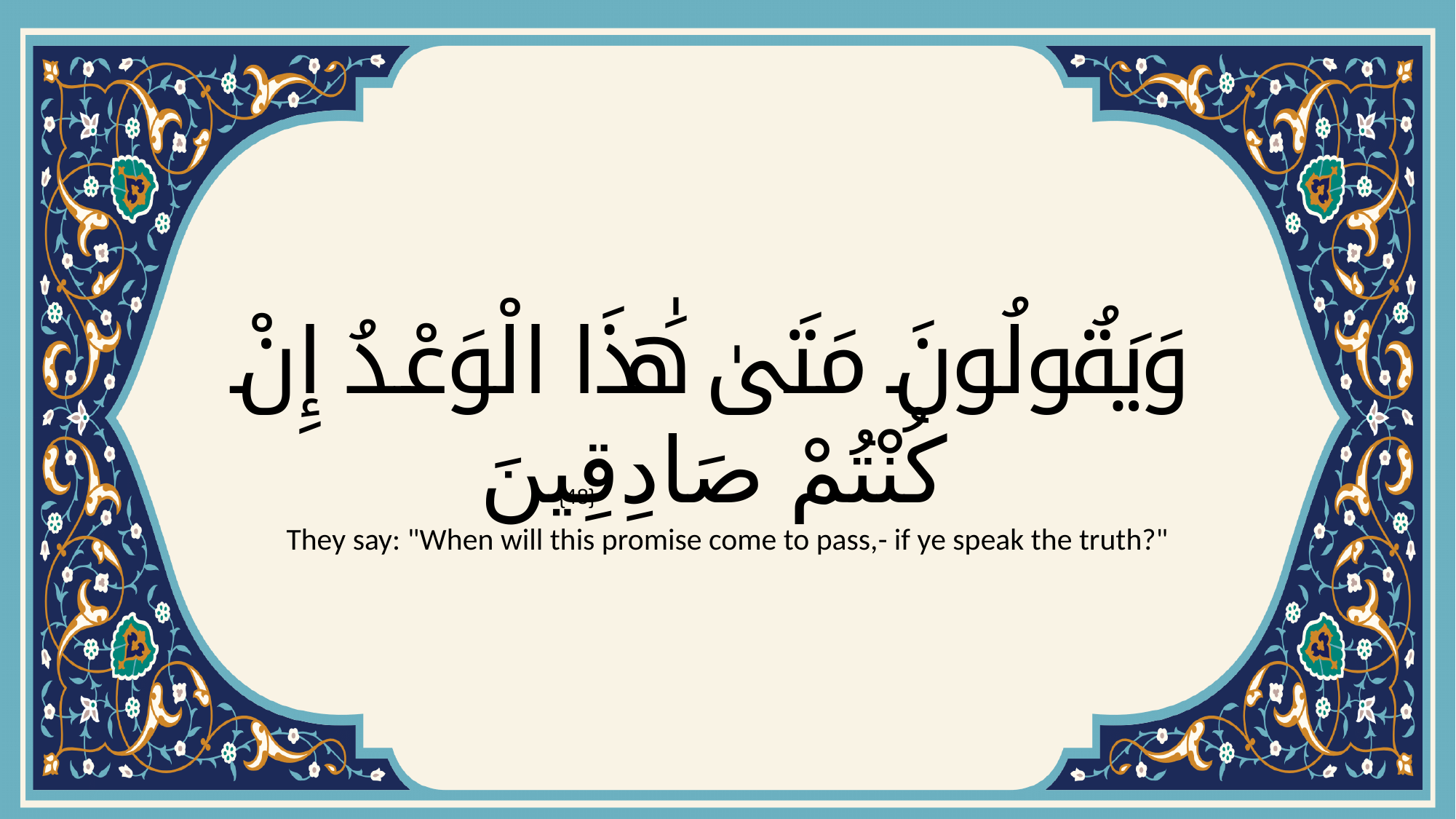

# وَيَقُولُونَ مَتَىٰ هَٰذَا الْوَعْدُ إِنْ كُنْتُمْ صَادِقِينَ
{48}
They say: "When will this promise come to pass,- if ye speak the truth?"